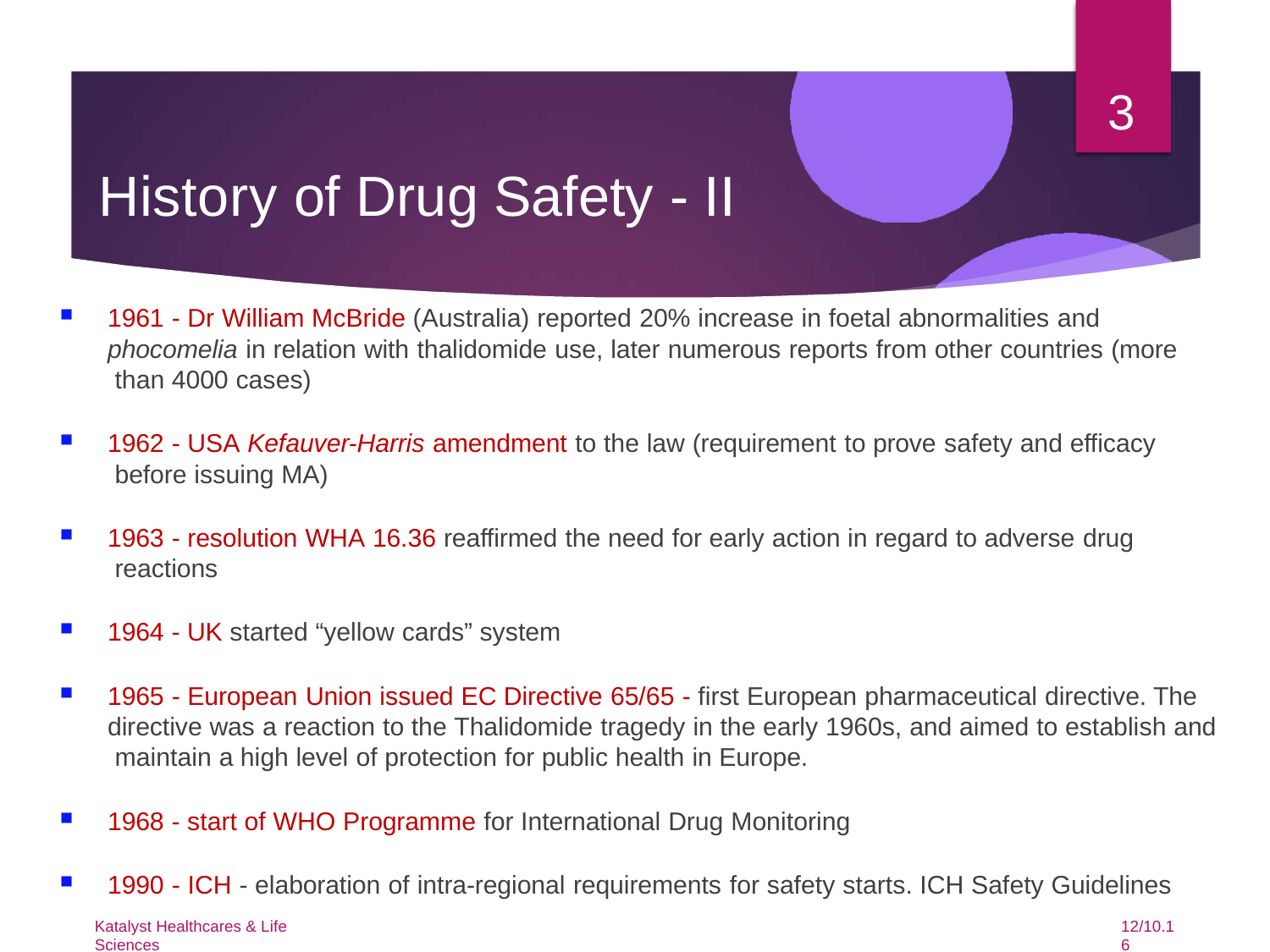

3
# History of Drug Safety - II
1961 - Dr William McBride (Australia) reported 20% increase in foetal abnormalities and  phocomelia in relation with thalidomide use, later numerous reports from other countries (more  than 4000 cases)

1962 - USA Kefauver-Harris amendment to the law (requirement to prove safety and efficacy  before issuing MA)

1963 - resolution WHA 16.36 reaffirmed the need for early action in regard to adverse drug  reactions

1964 - UK started “yellow cards” system

1965 - European Union issued EC Directive 65/65 - first European pharmaceutical directive. The  directive was a reaction to the Thalidomide tragedy in the early 1960s, and aimed to establish and  maintain a high level of protection for public health in Europe.

1968 - start of WHO Programme for International Drug Monitoring

1990 - ICH - elaboration of intra-regional requirements for safety starts. ICH Safety Guidelines
Katalyst Healthcares & Life Sciences
12/10.16